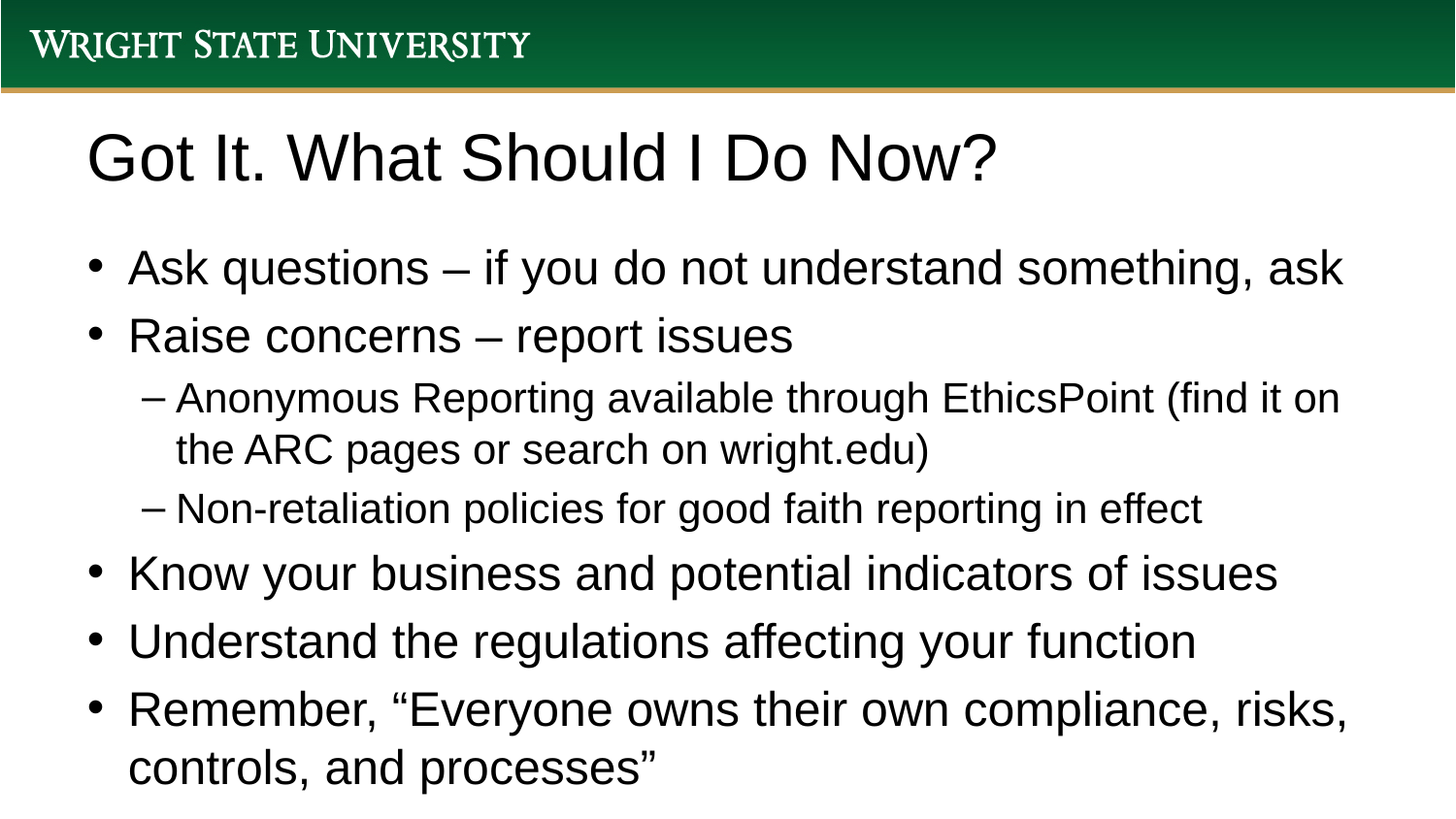

# Got It. What Should I Do Now?
Ask questions – if you do not understand something, ask
Raise concerns – report issues
Anonymous Reporting available through EthicsPoint (find it on the ARC pages or search on wright.edu)
Non-retaliation policies for good faith reporting in effect
Know your business and potential indicators of issues
Understand the regulations affecting your function
Remember, “Everyone owns their own compliance, risks, controls, and processes”